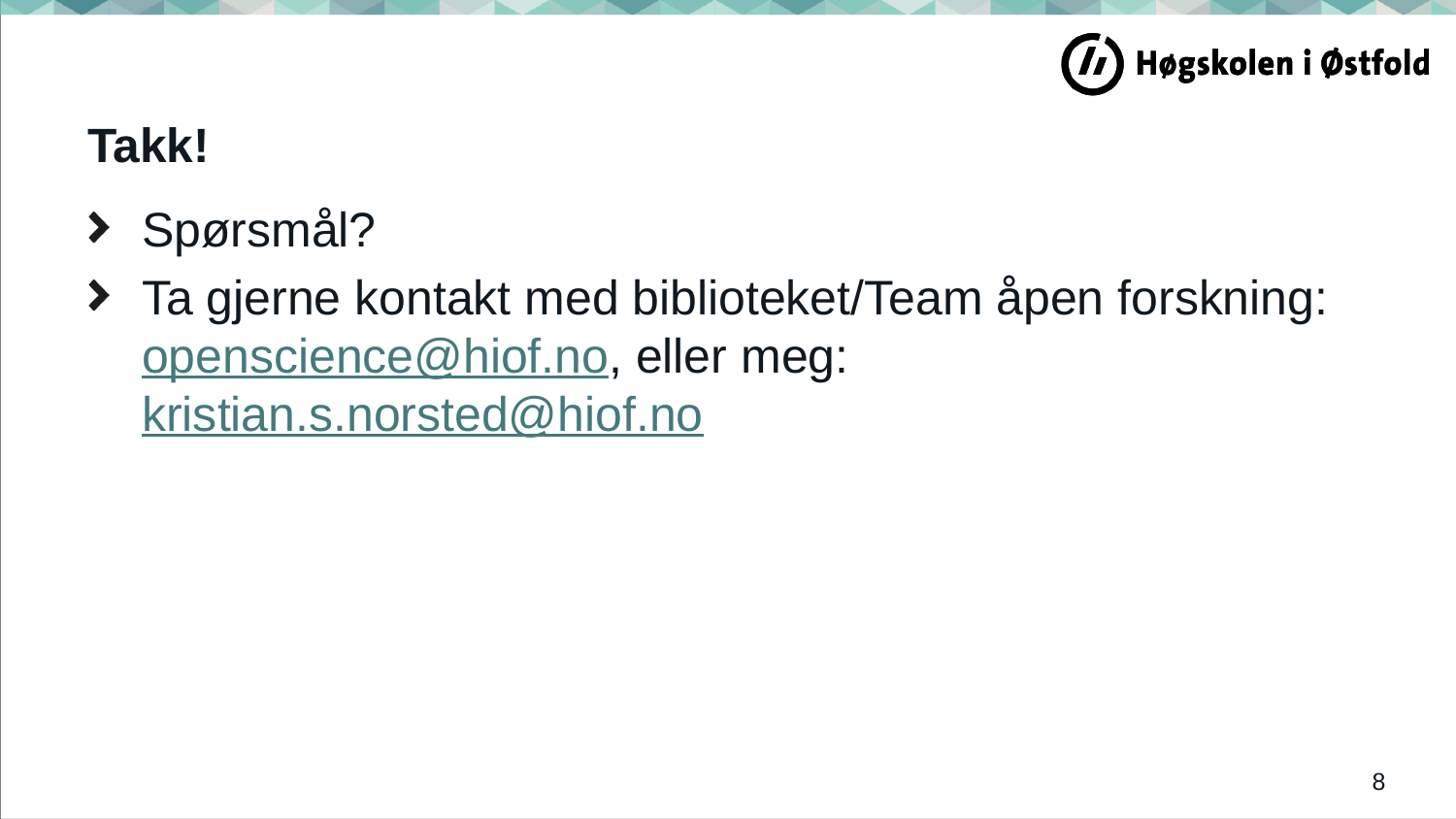

# Takk!
Spørsmål?
Ta gjerne kontakt med biblioteket/Team åpen forskning: openscience@hiof.no, eller meg: kristian.s.norsted@hiof.no

8